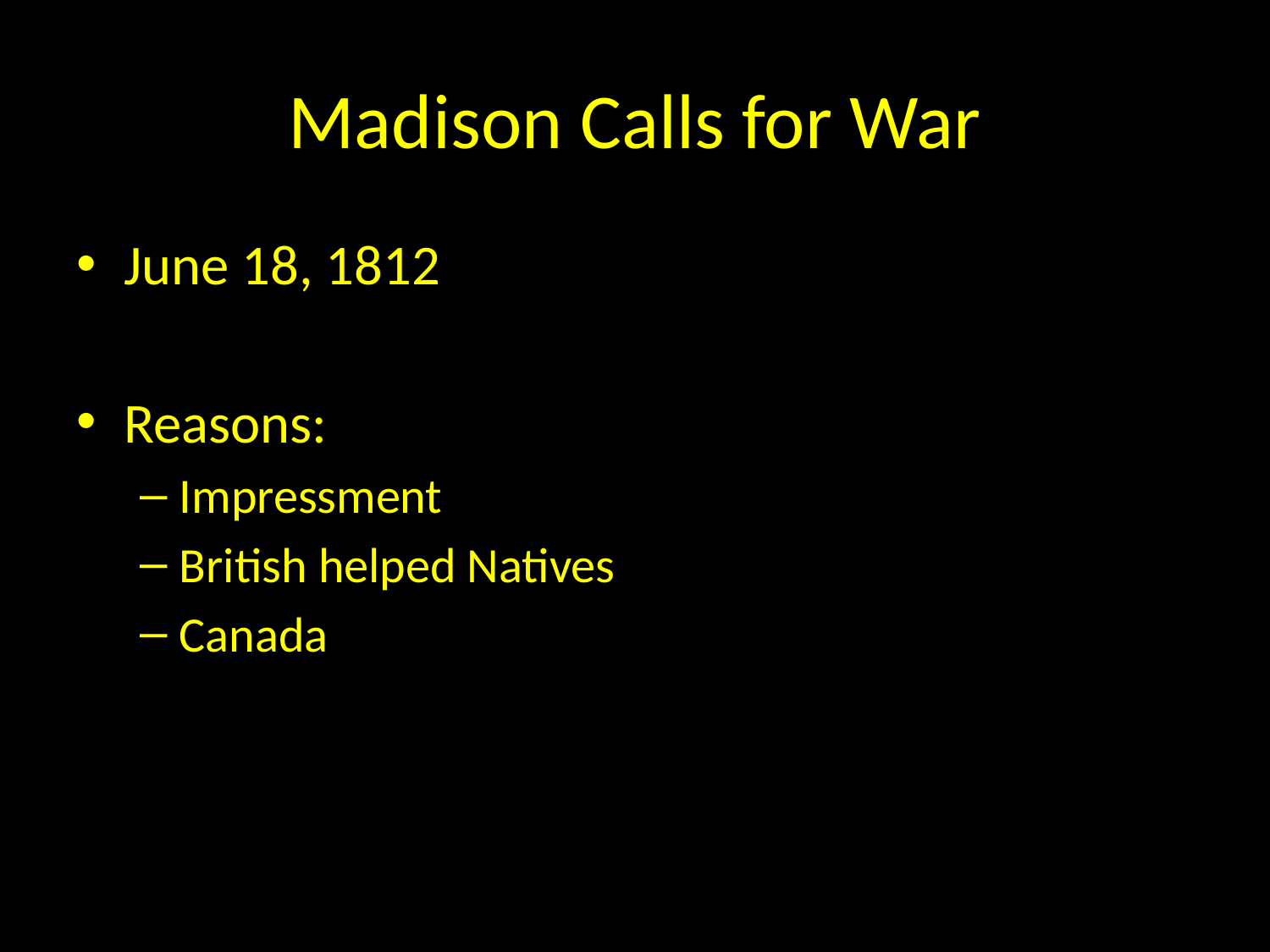

# Madison Calls for War
June 18, 1812

Reasons:
Impressment
British helped Natives
Canada